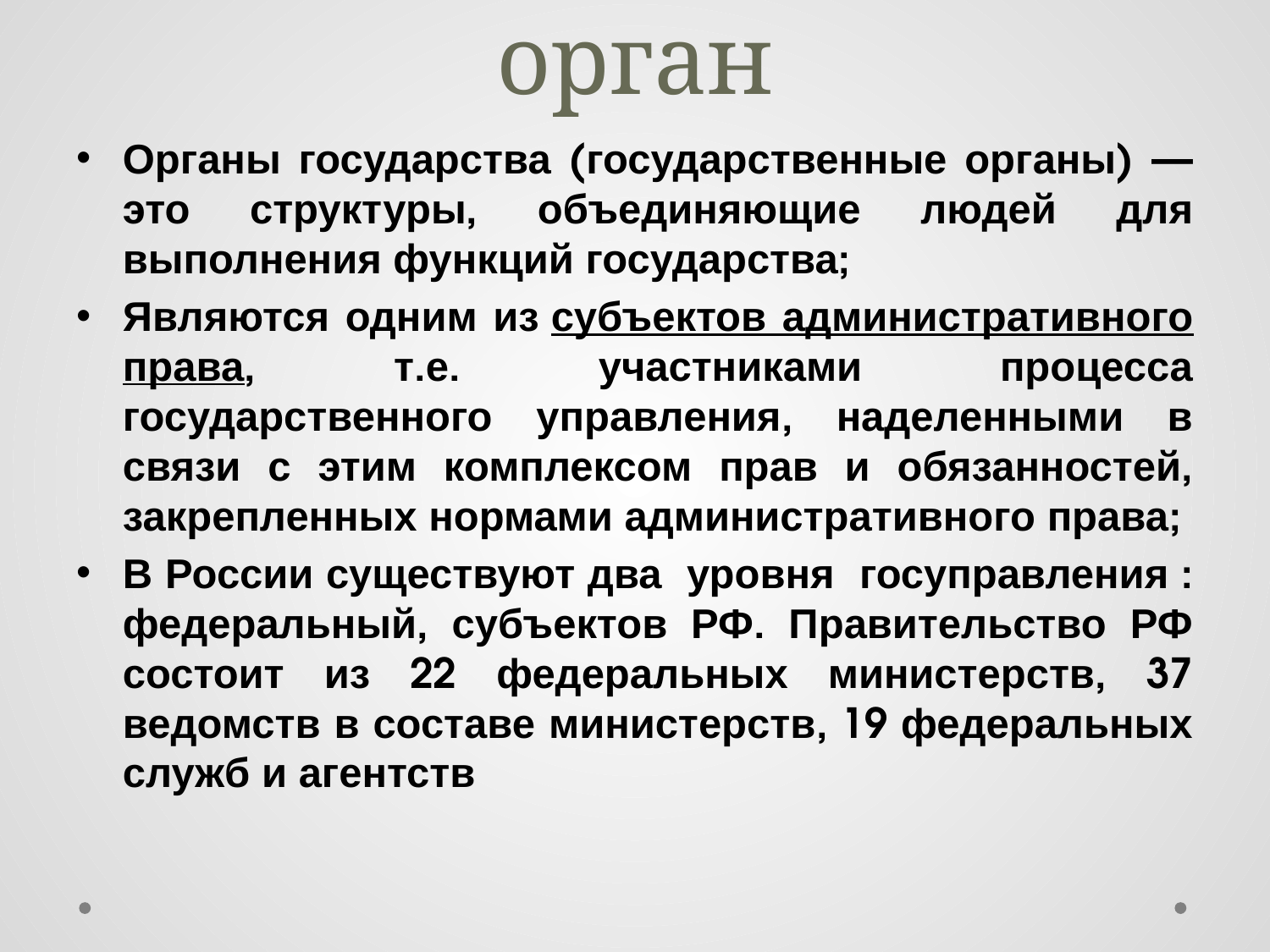

# исполнительный орган
Органы государства (государственные органы) — это структуры, объединяющие людей для выполнения функций государства;
Являются одним из субъектов административного права, т.е. участниками процесса государственного управления, наделенными в связи с этим комплексом прав и обязанностей, закрепленных нормами административного права;
В России существуют два  уровня  госуправления : федеральный, субъектов РФ. Правительство РФ состоит из 22 федеральных министерств, 37 ведомств в составе министерств, 19 федеральных служб и агентств